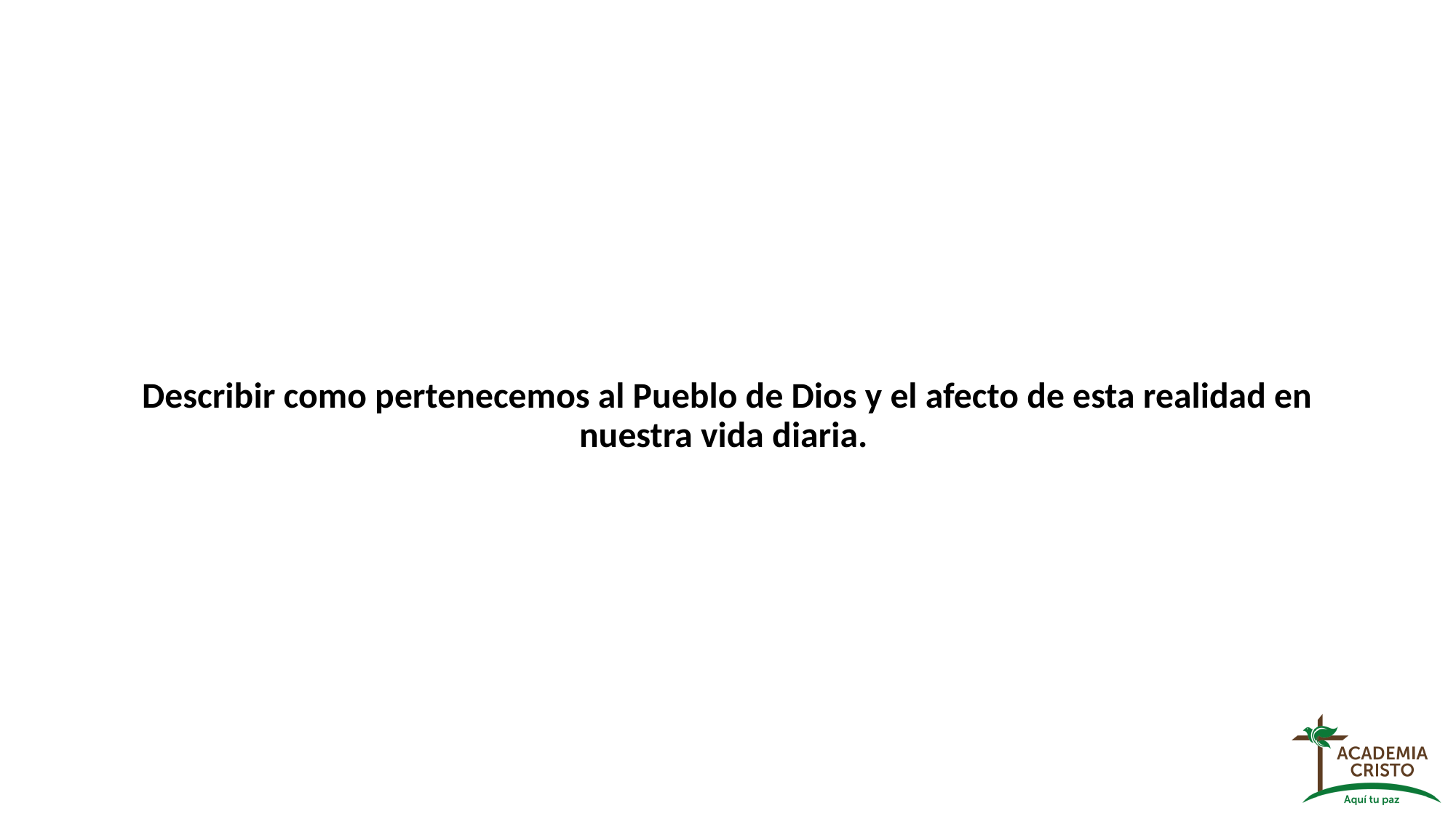

# Describir como pertenecemos al Pueblo de Dios y el afecto de esta realidad en nuestra vida diaria.